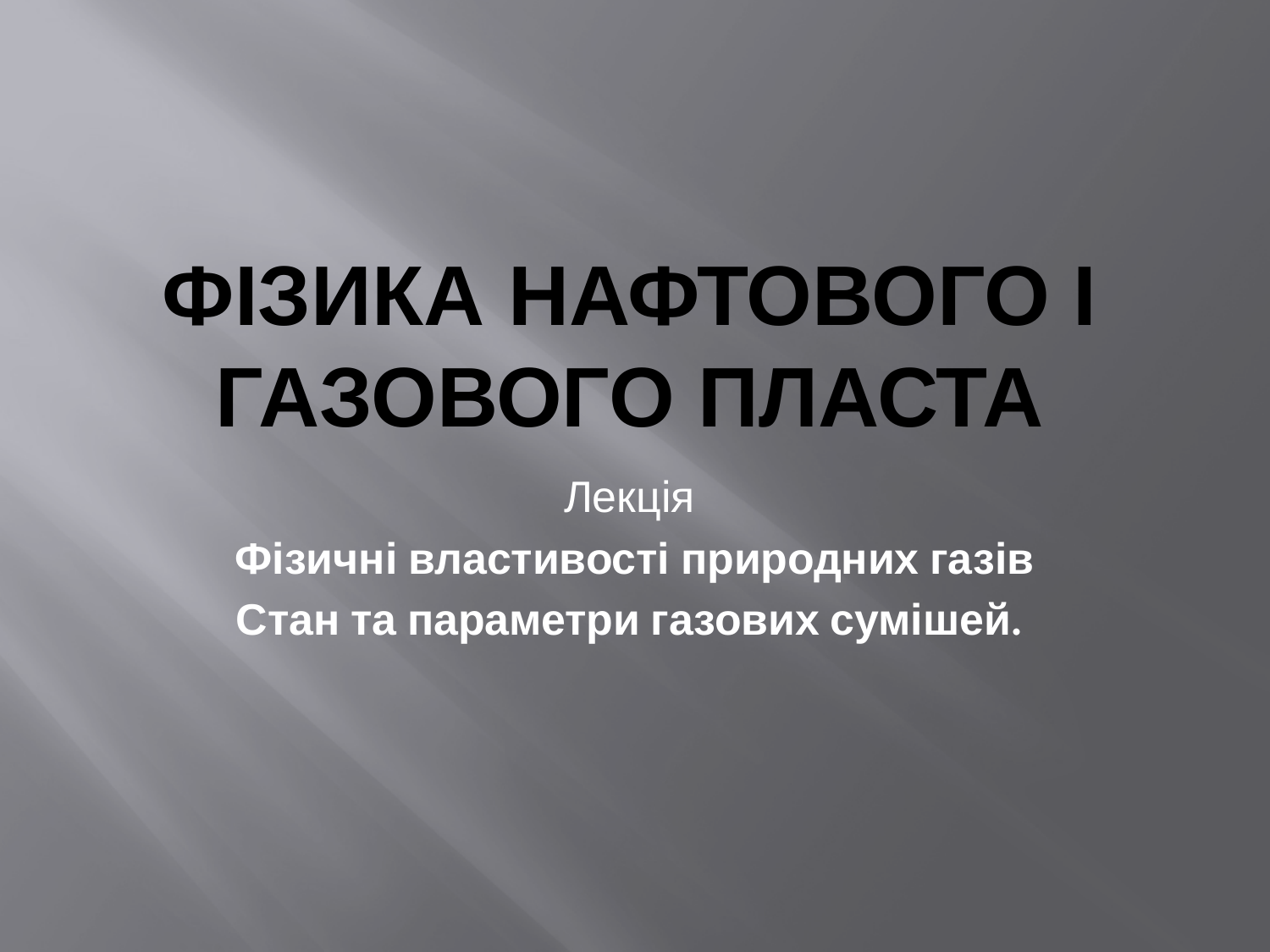

# Фізика нафтового і газового пласта
Лекція
Фізичні властивості природних газів
Стан та параметри газових сумішей.